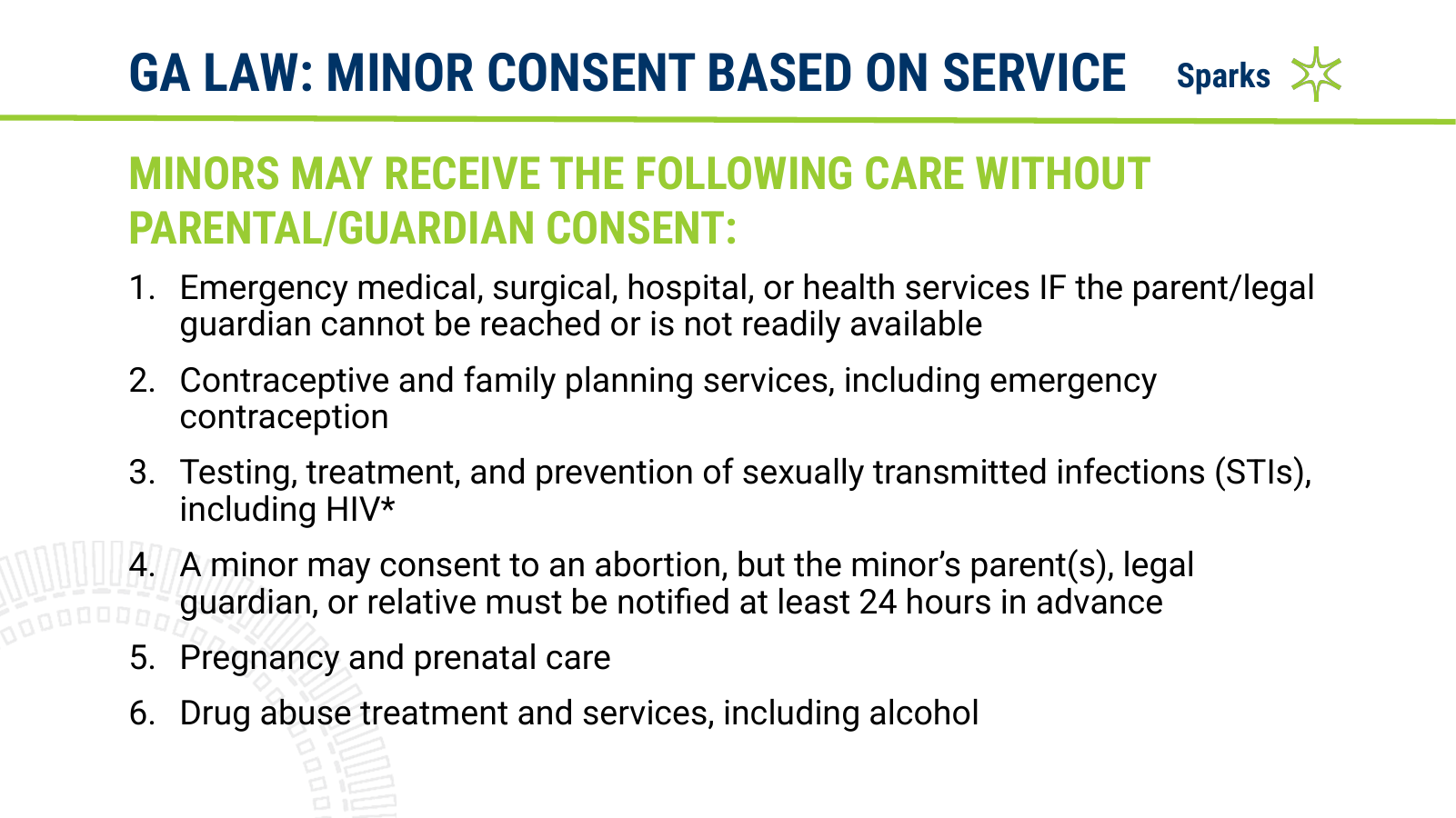

# GA Law: Minor Consent based on service
Minors may receive the following care without parental/guardian consent:
Emergency medical, surgical, hospital, or health services IF the parent/legal guardian cannot be reached or is not readily available
Contraceptive and family planning services, including emergency contraception
Testing, treatment, and prevention of sexually transmitted infections (STIs), including HIV*
A minor may consent to an abortion, but the minor’s parent(s), legal guardian, or relative must be notified at least 24 hours in advance
Pregnancy and prenatal care
Drug abuse treatment and services, including alcohol